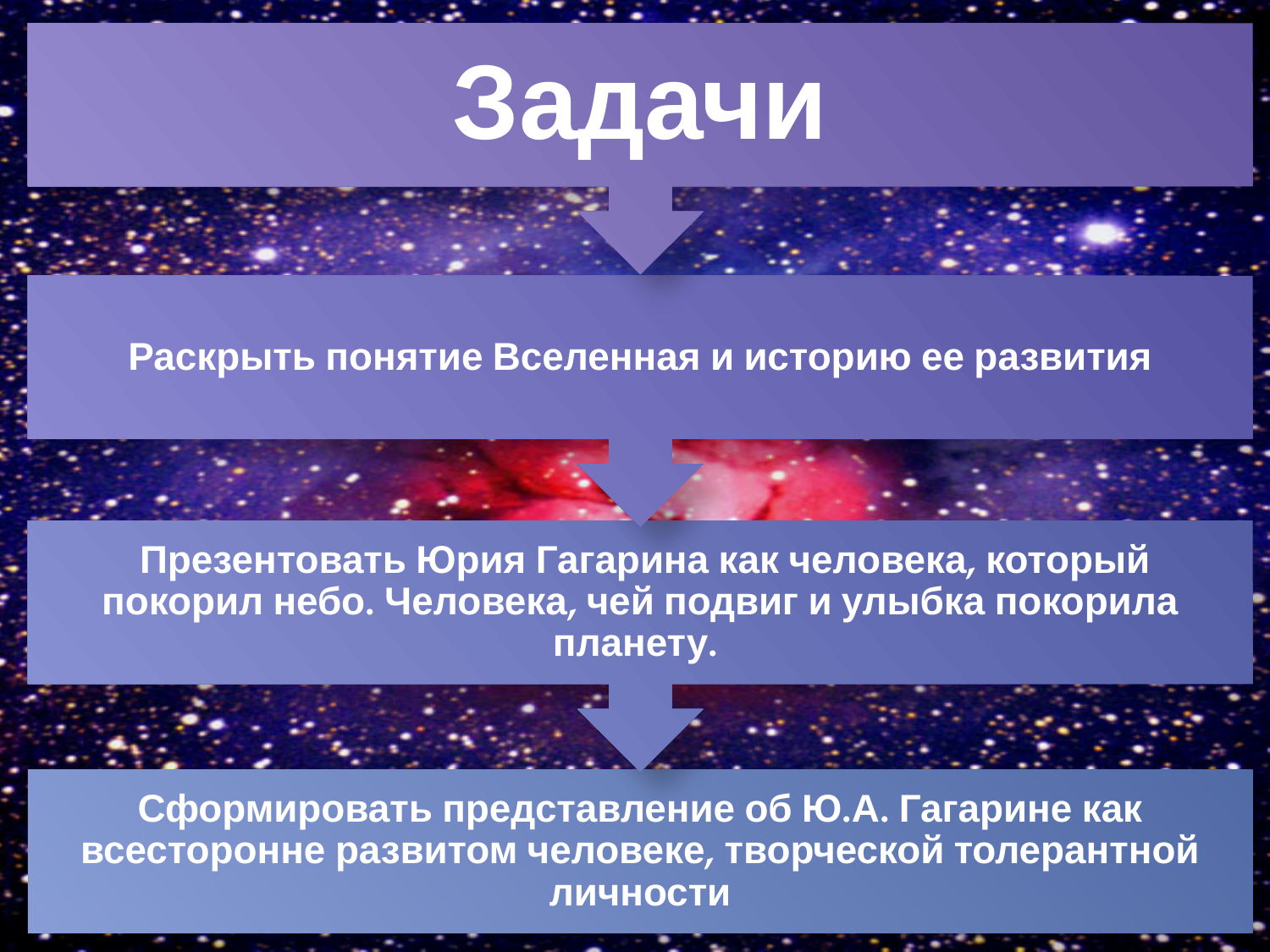

Сформировать представление об Ю.А. Гагарине как всесторонне развитом человеке, творческой толерантной личности
 Презентовать Юрия Гагарина как человека, который покорил небо. Человека, чей подвиг и улыбка покорила планету.
Раскрыть понятие Вселенная и историю ее развития
Задачи